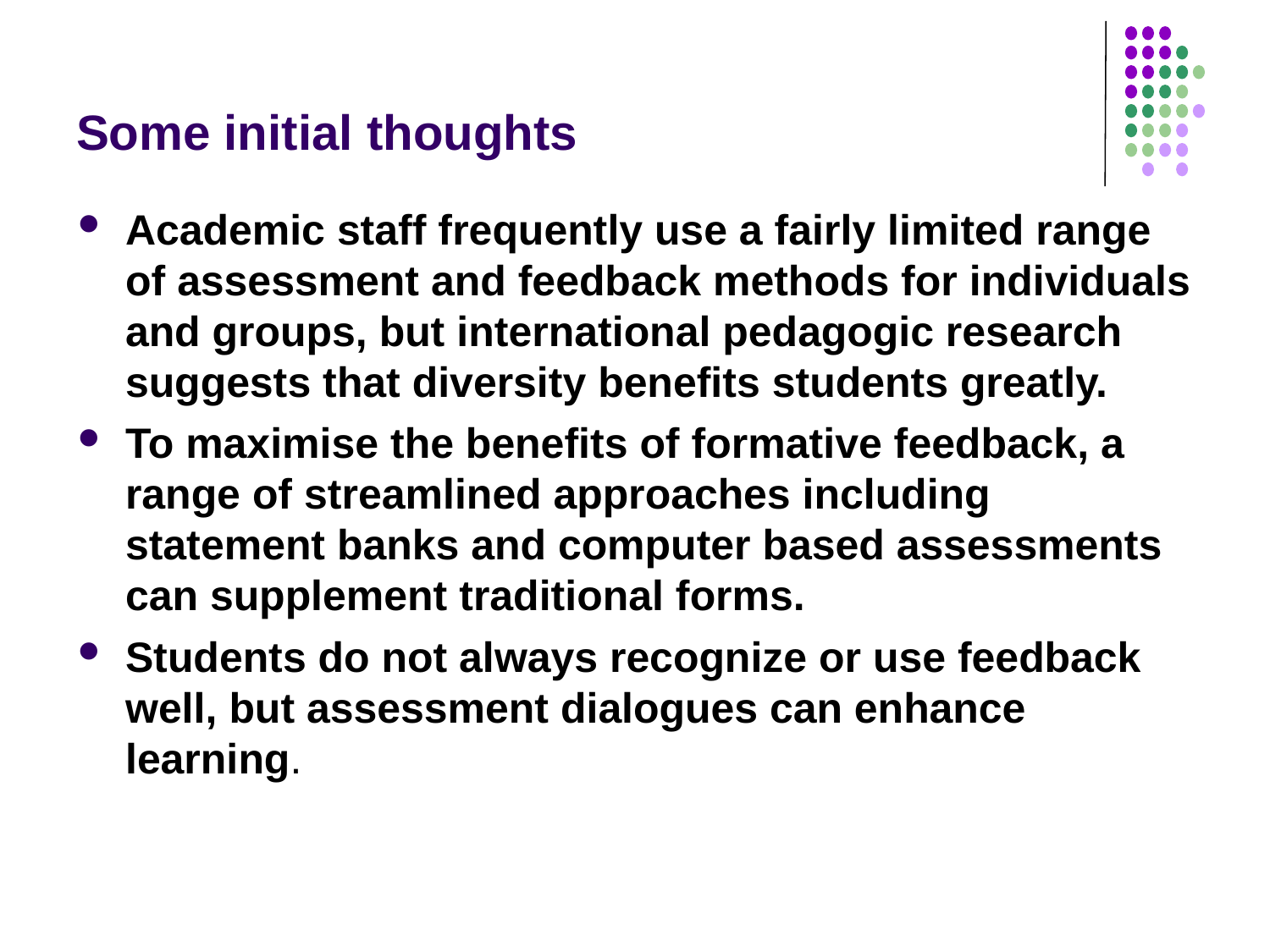

# Some initial thoughts
Academic staff frequently use a fairly limited range of assessment and feedback methods for individuals and groups, but international pedagogic research suggests that diversity benefits students greatly.
To maximise the benefits of formative feedback, a range of streamlined approaches including statement banks and computer based assessments can supplement traditional forms.
Students do not always recognize or use feedback well, but assessment dialogues can enhance learning.